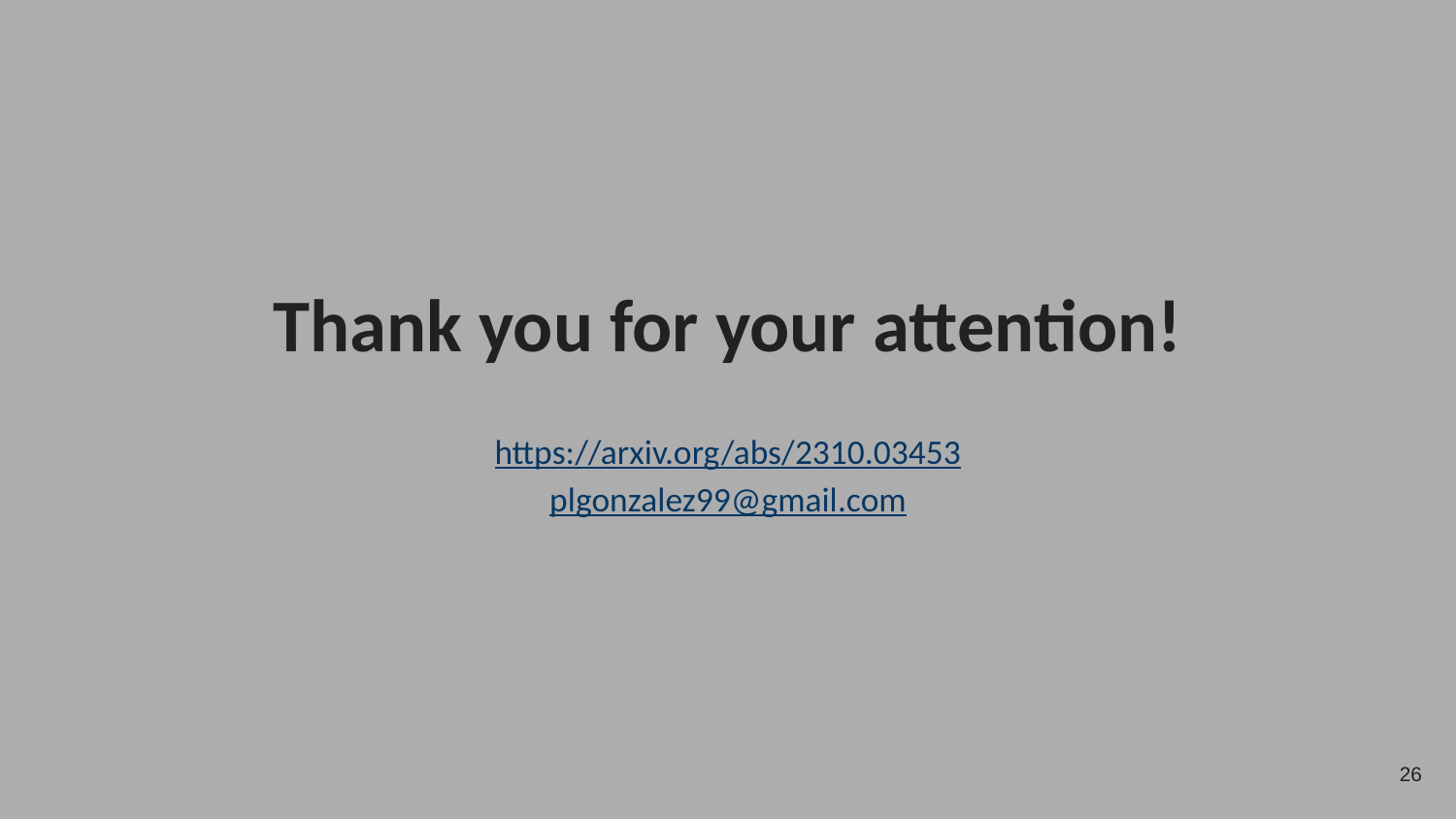

# Thank you for your attention!
https://arxiv.org/abs/2310.03453
plgonzalez99@gmail.com

26